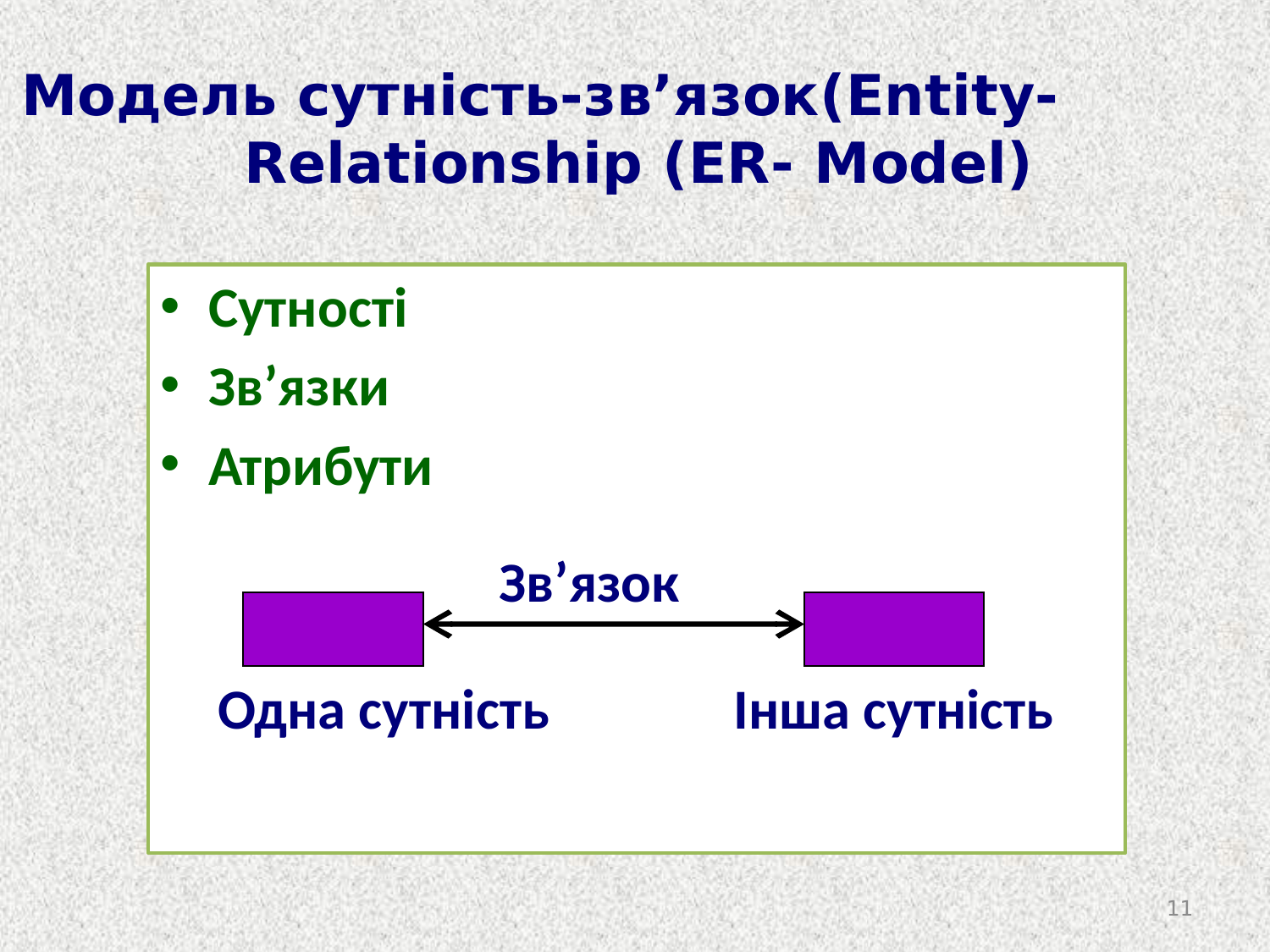

Модель сутність-зв’язок(Entity-           Relationship (ER- Model)
Сутності
Зв’язки
Атрибути
Зв’язок

Одна сутність
Інша сутність
11